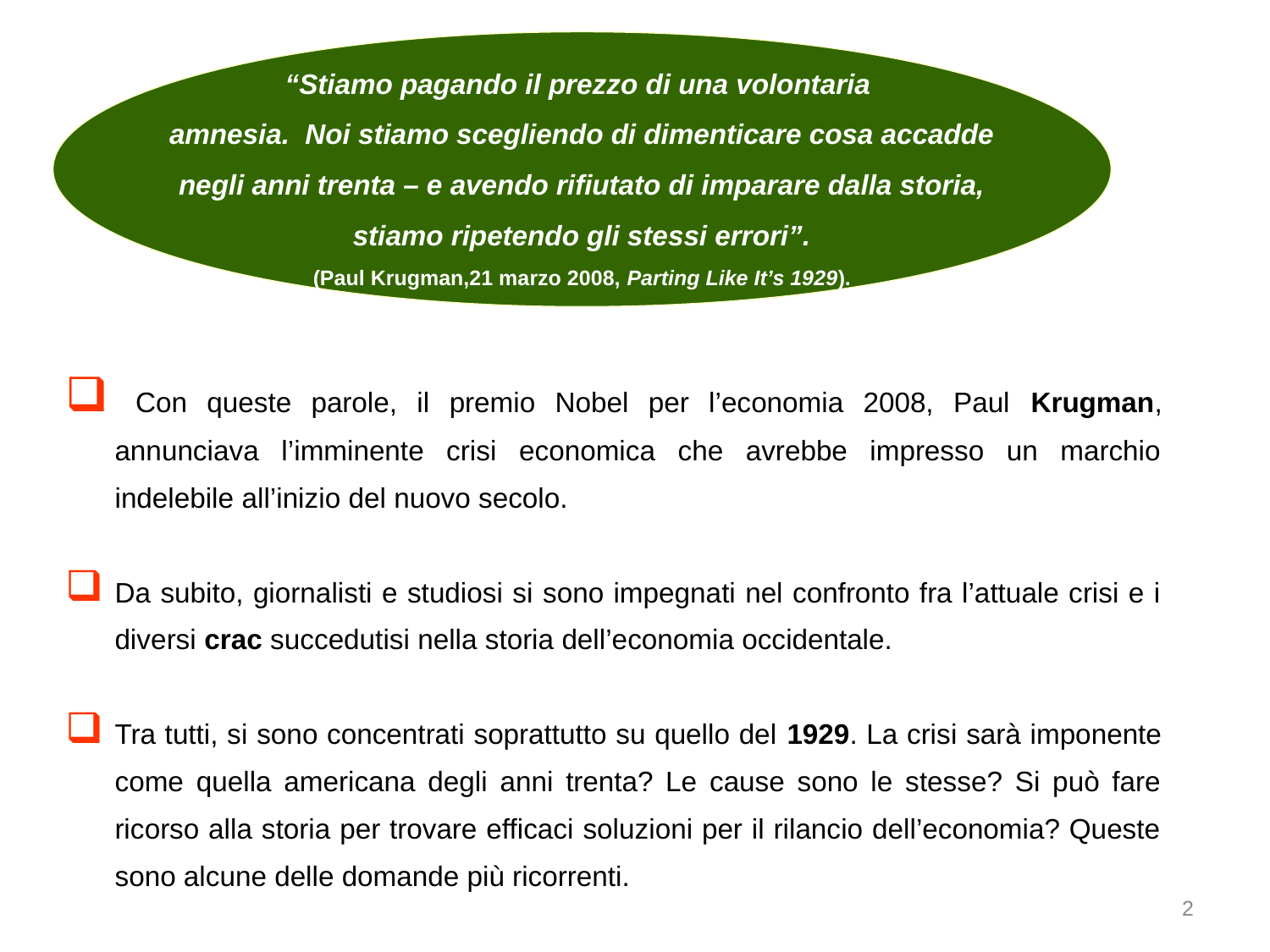

“Stiamo pagando il prezzo di una volontaria
amnesia.  Noi stiamo scegliendo di dimenticare cosa accadde
negli anni trenta – e avendo rifiutato di imparare dalla storia,
stiamo ripetendo gli stessi errori”.
(Paul Krugman,21 marzo 2008, Parting Like It’s 1929).
 Con queste parole, il premio Nobel per l’economia 2008, Paul Krugman, annunciava l’imminente crisi economica che avrebbe impresso un marchio indelebile all’inizio del nuovo secolo.

Da subito, giornalisti e studiosi si sono impegnati nel confronto fra l’attuale crisi e i diversi crac succedutisi nella storia dell’economia occidentale.

Tra tutti, si sono concentrati soprattutto su quello del 1929. La crisi sarà imponente come quella americana degli anni trenta? Le cause sono le stesse? Si può fare ricorso alla storia per trovare efficaci soluzioni per il rilancio dell’economia? Queste sono alcune delle domande più ricorrenti.
2